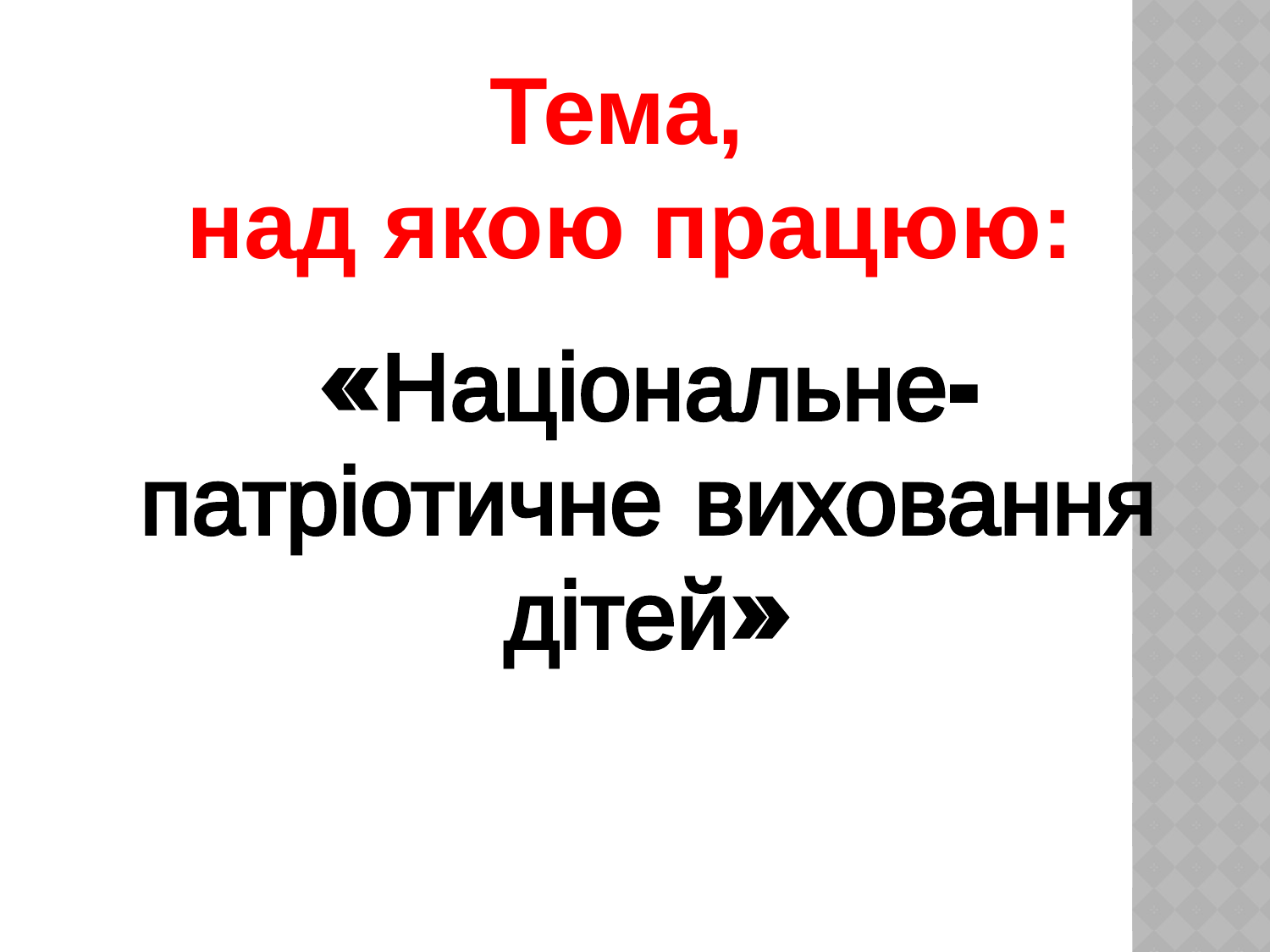

Тема,
над якою працюю:
«Національне- патріотичне виховання дітей»